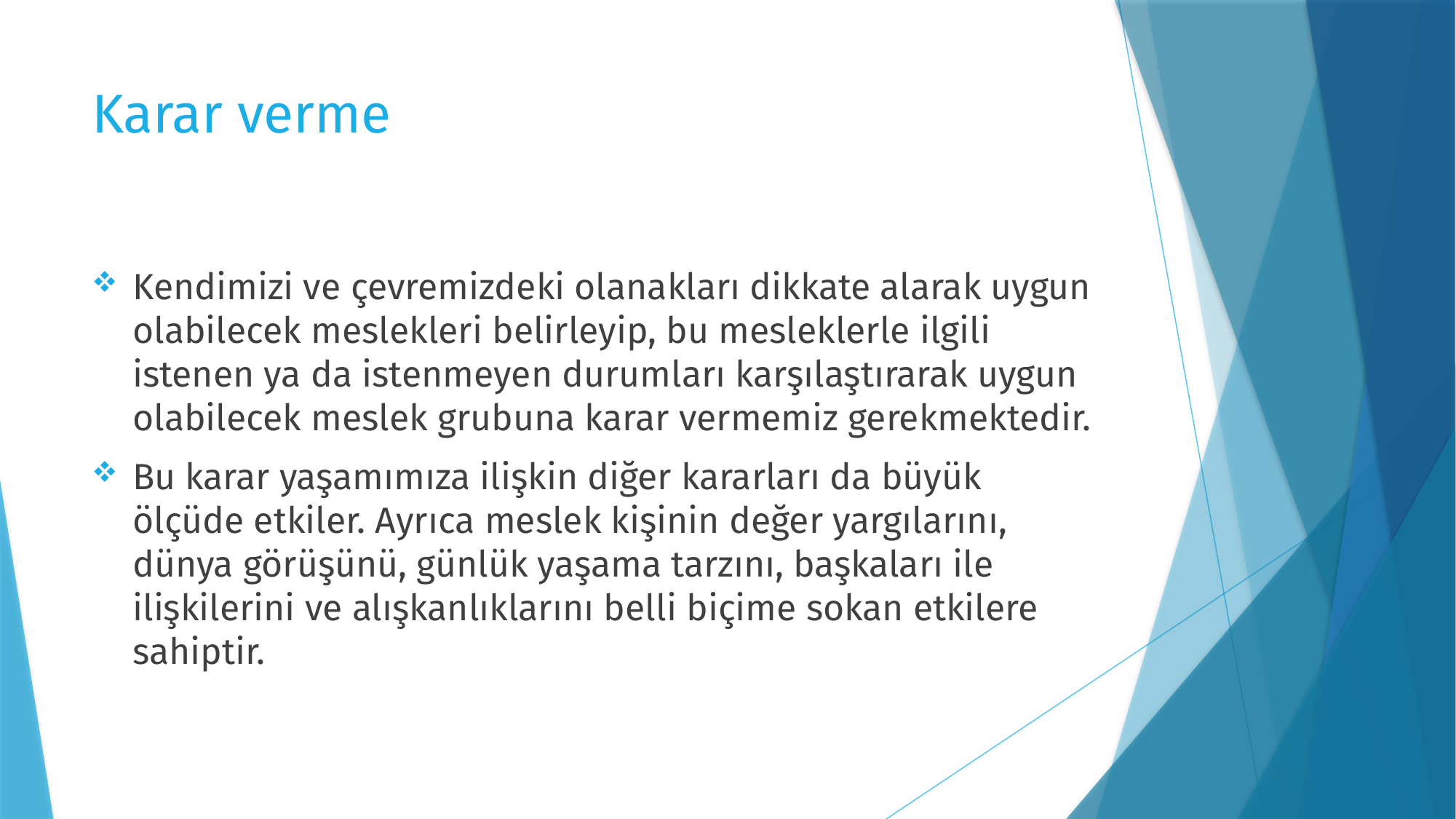

# Karar verme
Kendimizi ve çevremizdeki olanakları dikkate alarak uygun olabilecek meslekleri belirleyip, bu mesleklerle ilgili istenen ya da istenmeyen durumları karşılaştırarak uygun olabilecek meslek grubuna karar vermemiz gerekmektedir.
Bu karar yaşamımıza ilişkin diğer kararları da büyük ölçüde etkiler. Ayrıca meslek kişinin değer yargılarını, dünya görüşünü, günlük yaşama tarzını, başkaları ile ilişkilerini ve alışkanlıklarını belli biçime sokan etkilere sahiptir.